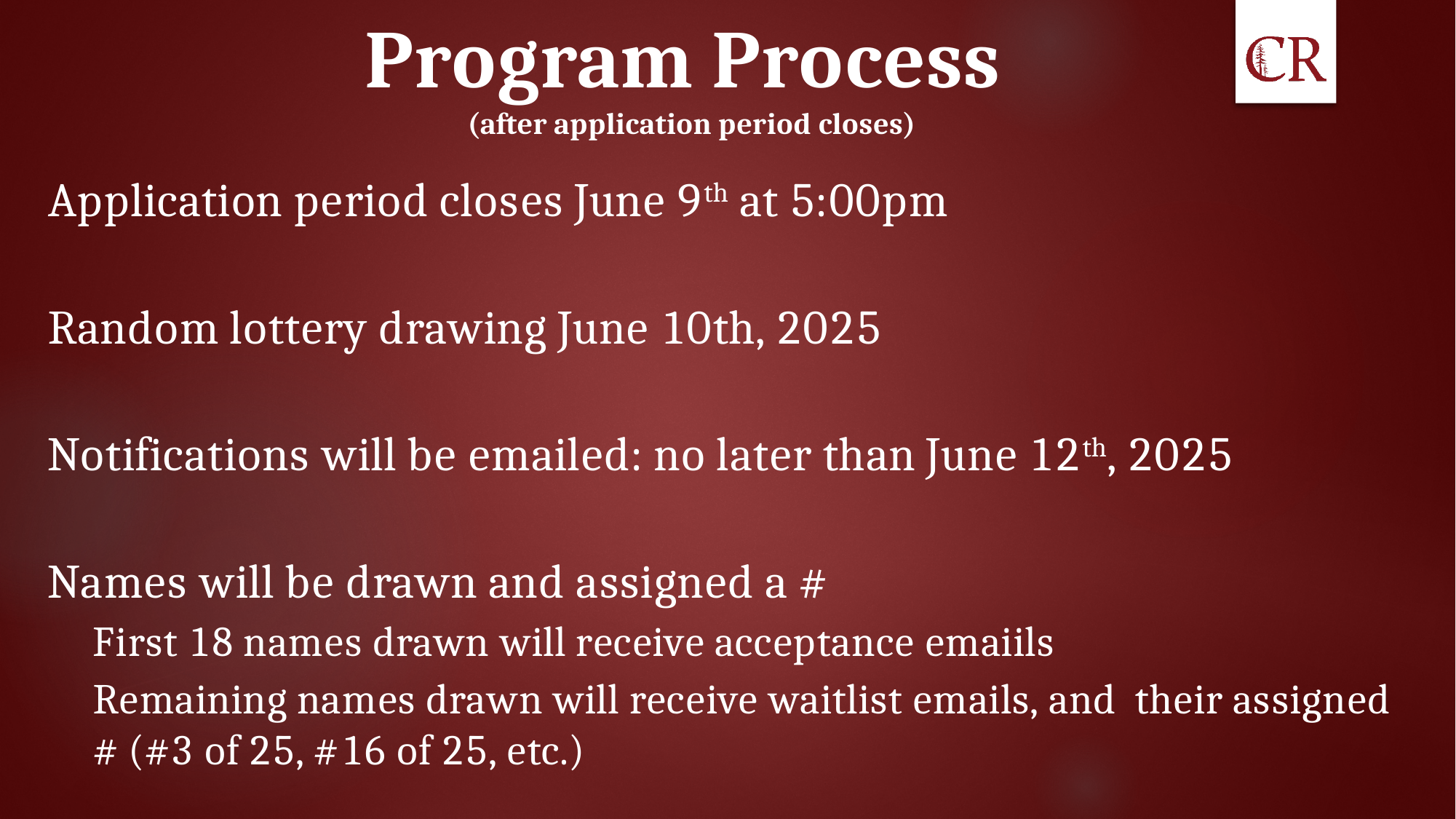

# Program Process (after application period closes)
Application period closes June 9th at 5:00pm

Random lottery drawing June 10th, 2025

Notifications will be emailed: no later than June 12th, 2025

Names will be drawn and assigned a #
First 18 names drawn will receive acceptance emaiils
Remaining names drawn will receive waitlist emails, and  their assigned  # (#3 of 25, #16 of 25, etc.)